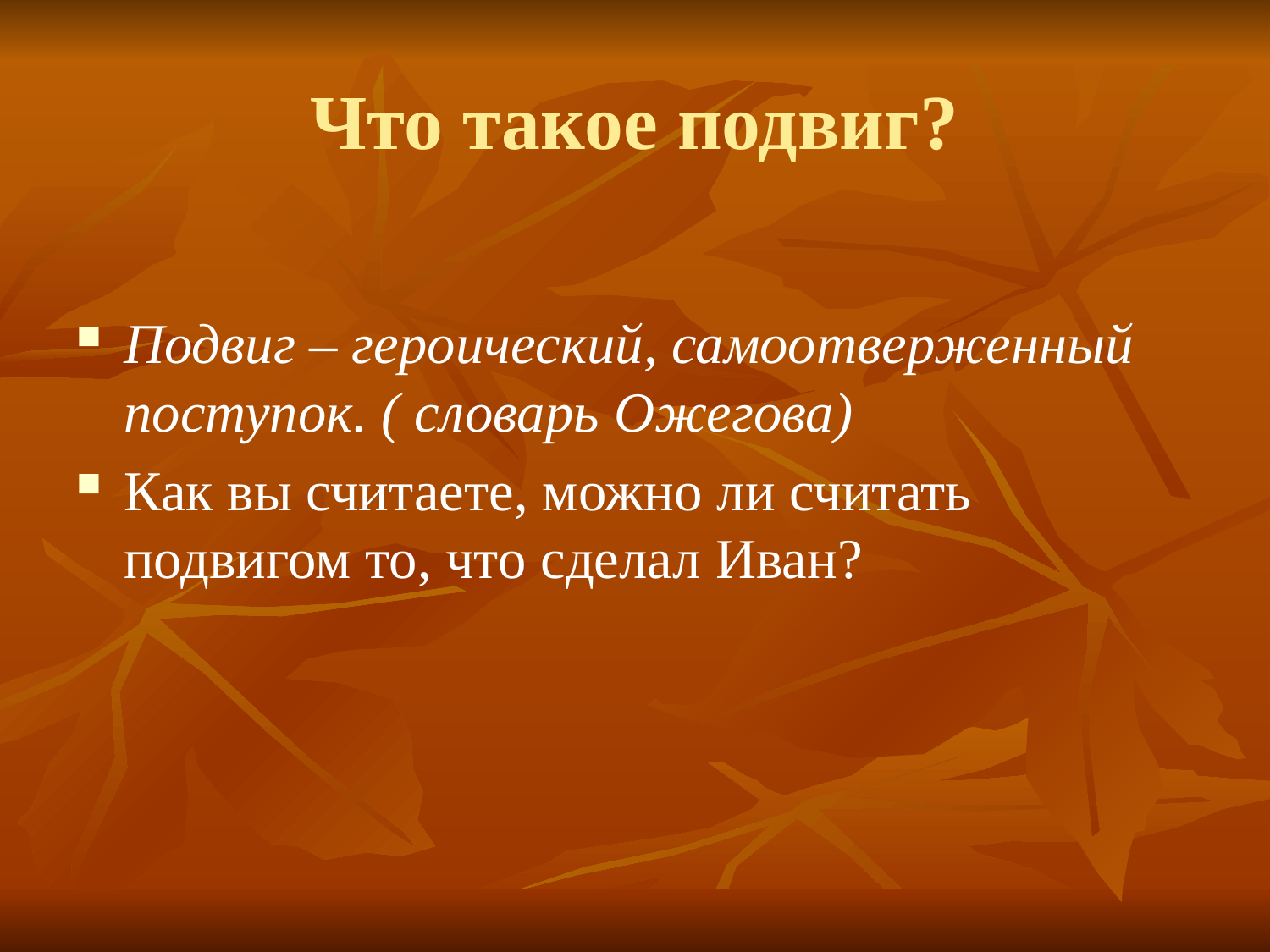

Что такое подвиг?

Подвиг – героический, самоотверженный поступок. ( словарь Ожегова)
Как вы считаете, можно ли считать подвигом то, что сделал Иван?